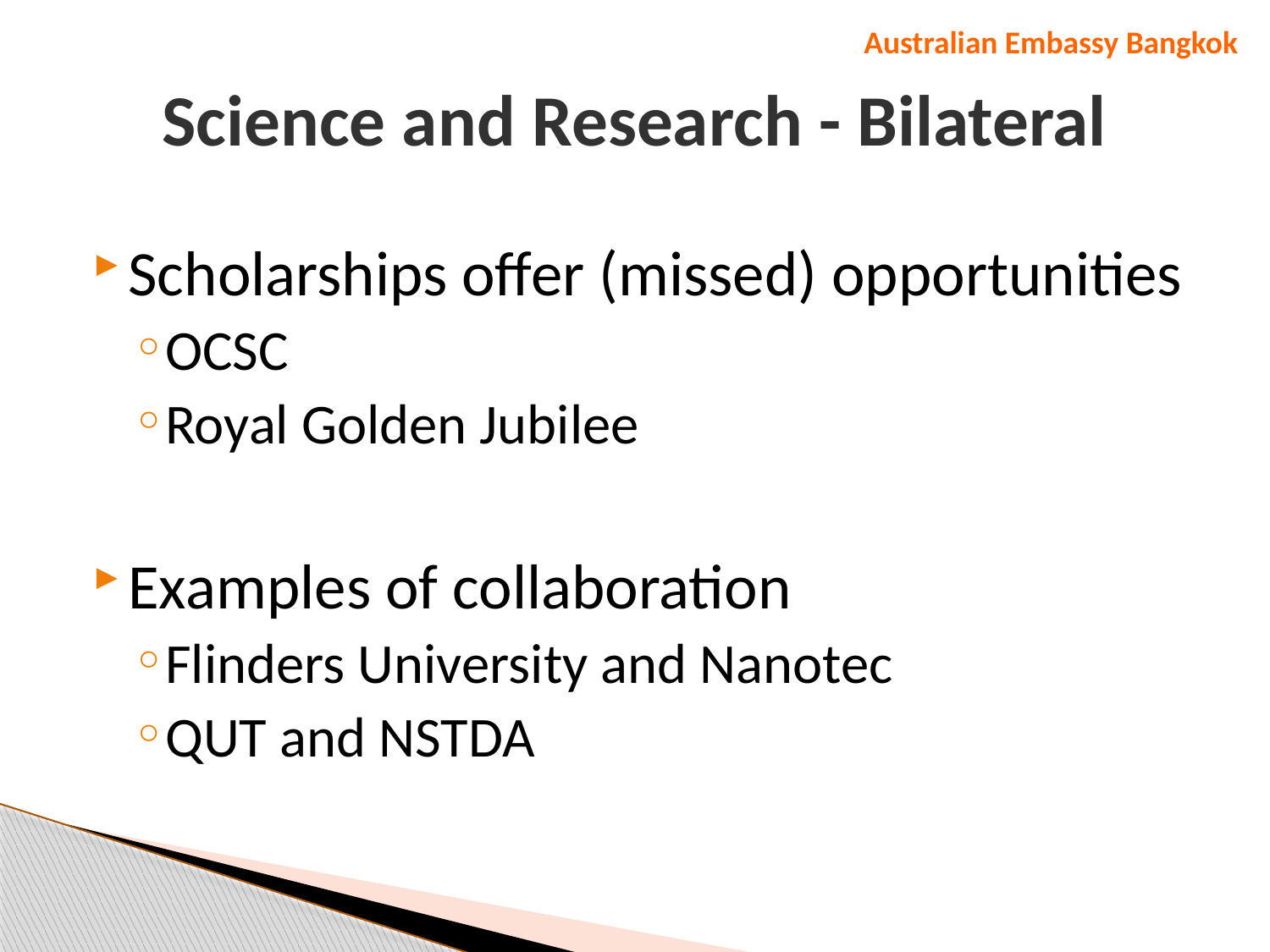

Australian Embassy Bangkok
# Science and Research - Bilateral
Scholarships offer (missed) opportunities
OCSC
Royal Golden Jubilee

Examples of collaboration
Flinders University and Nanotec
QUT and NSTDA